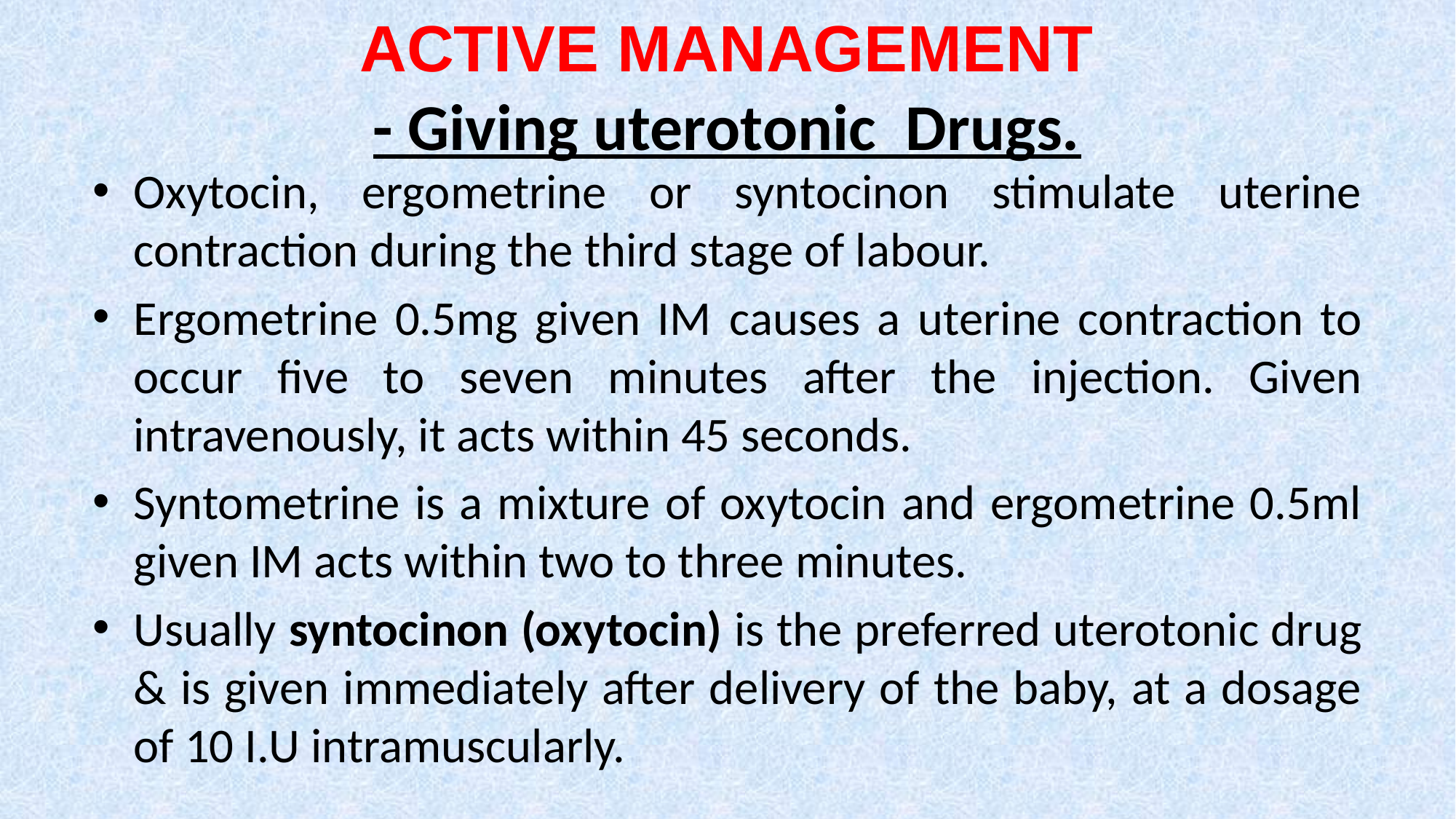

# ACTIVE MANAGEMENT - Giving uterotonic  Drugs.
Oxytocin, ergometrine or syntocinon stimulate uterine contraction during the third stage of labour.
Ergometrine 0.5mg given IM causes a uterine contraction to occur five to seven minutes after the injection. Given intravenously, it acts within 45 seconds.
Syntometrine is a mixture of oxytocin and ergometrine 0.5ml given IM acts within two to three minutes.
Usually syntocinon (oxytocin) is the preferred uterotonic drug & is given immediately after delivery of the baby, at a dosage of 10 I.U intramuscularly.